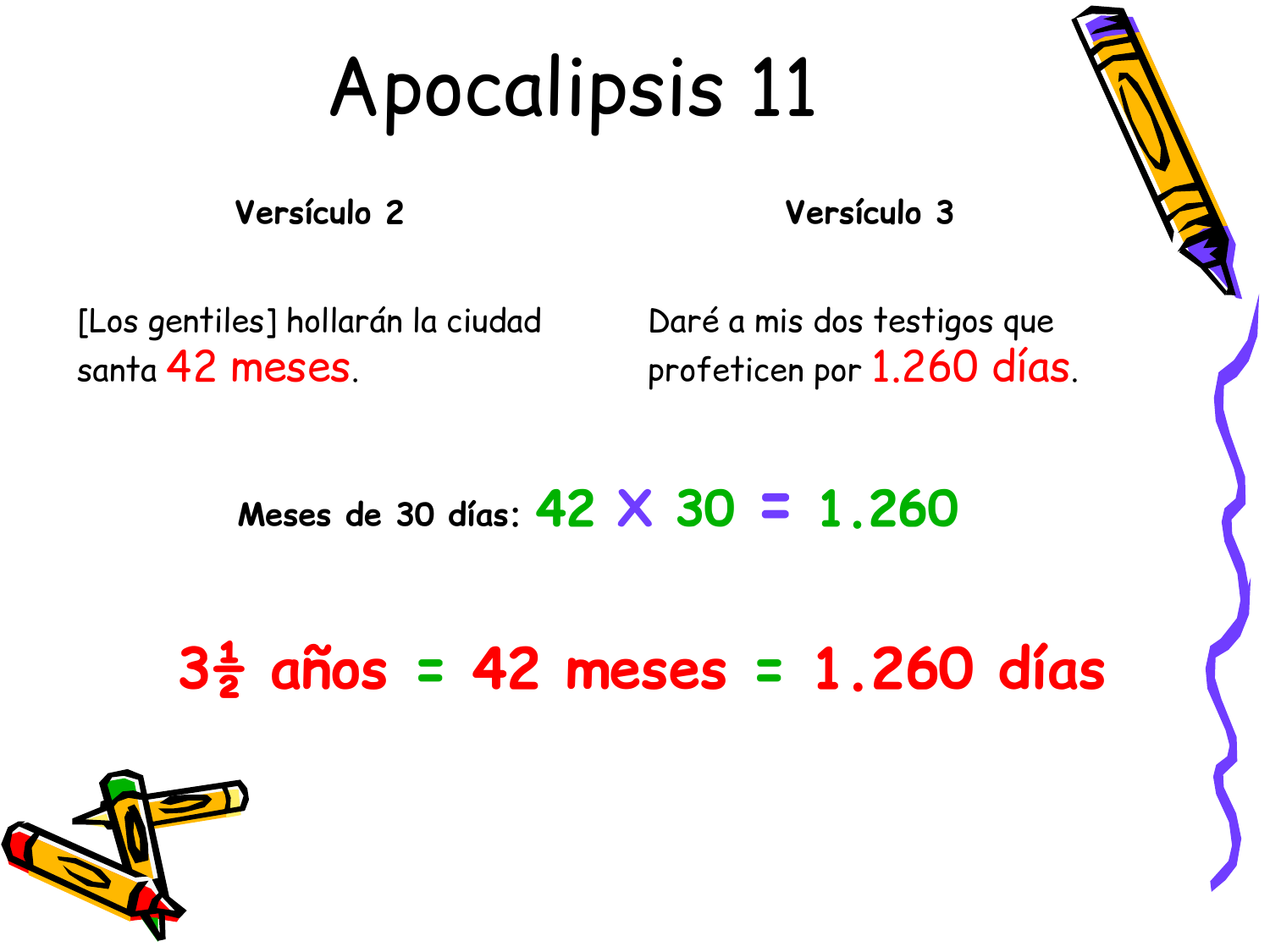

# Apocalipsis 11
Versículo 2

[Los gentiles] hollarán la ciudad santa 42 meses.
Versículo 3

Daré a mis dos testigos que profeticen por 1.260 días.
Meses de 30 días: 42 X 30 = 1.260
3½ años = 42 meses = 1.260 días